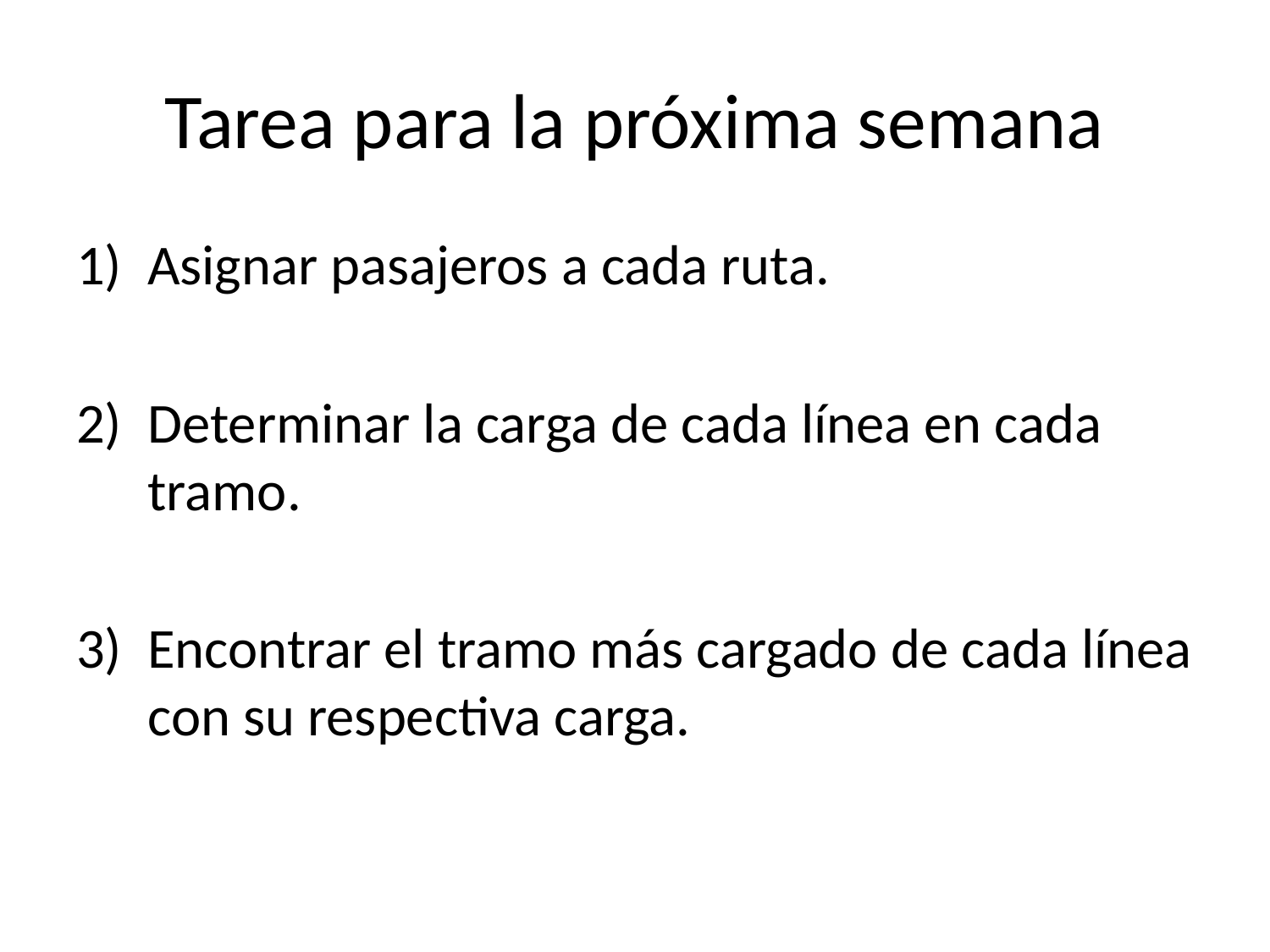

# Tarea para la próxima semana
Asignar pasajeros a cada ruta.

Determinar la carga de cada línea en cada tramo.

Encontrar el tramo más cargado de cada línea con su respectiva carga.